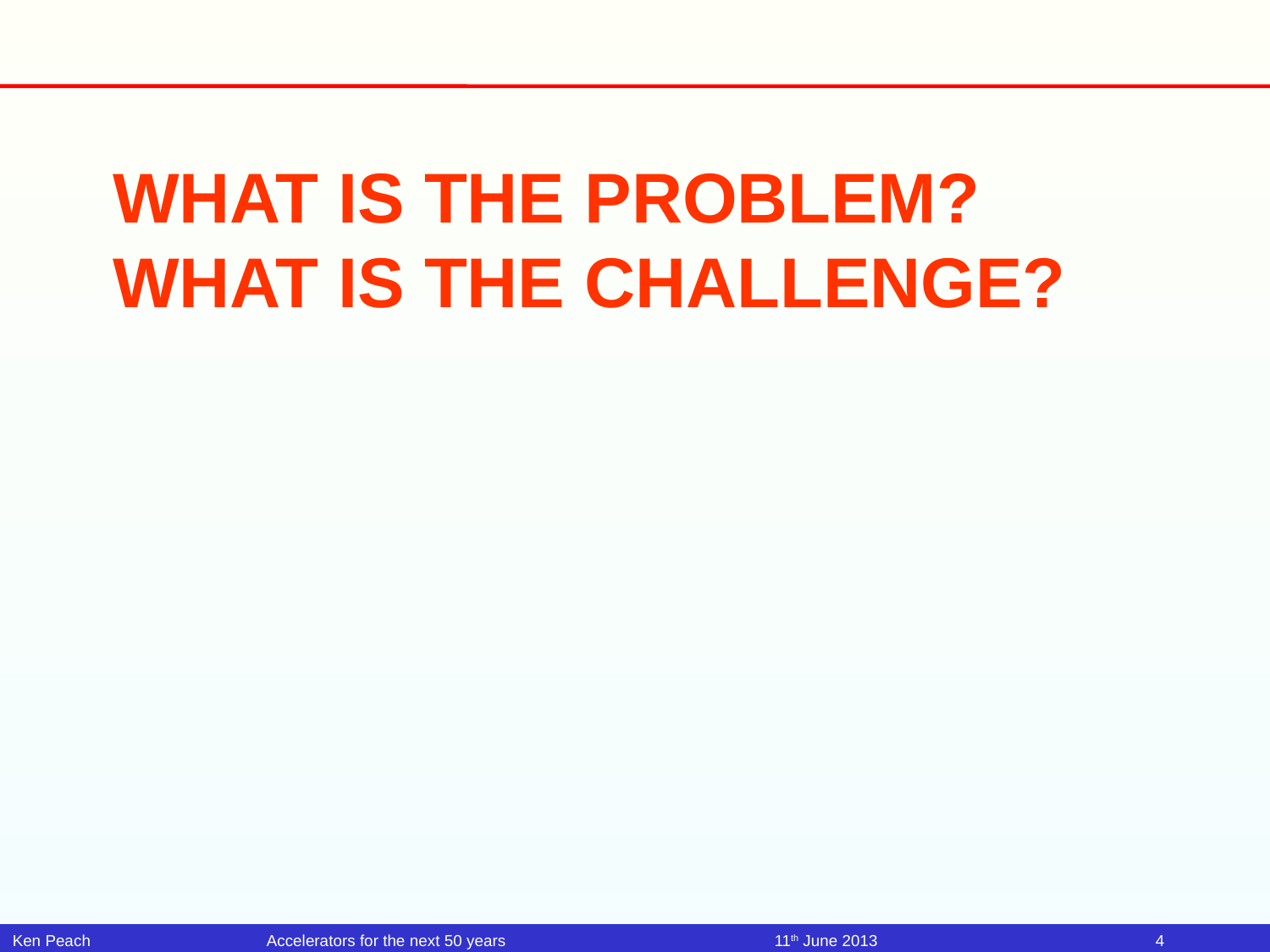

# What is the Problem? What is the Challenge?